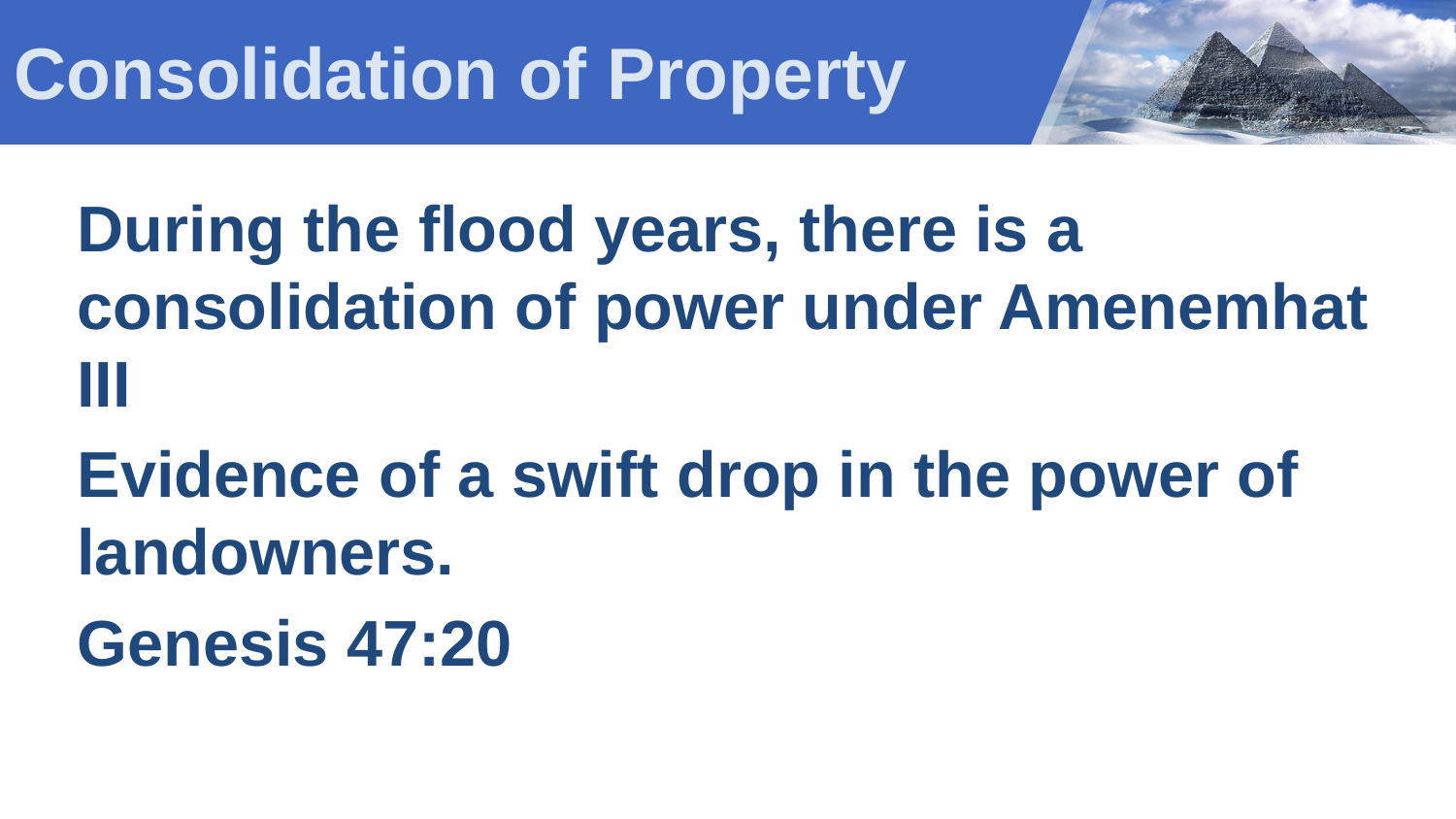

# Consolidation of Property
During the flood years, there is a consolidation of power under Amenemhat III
Evidence of a swift drop in the power of landowners.
Genesis 47:20